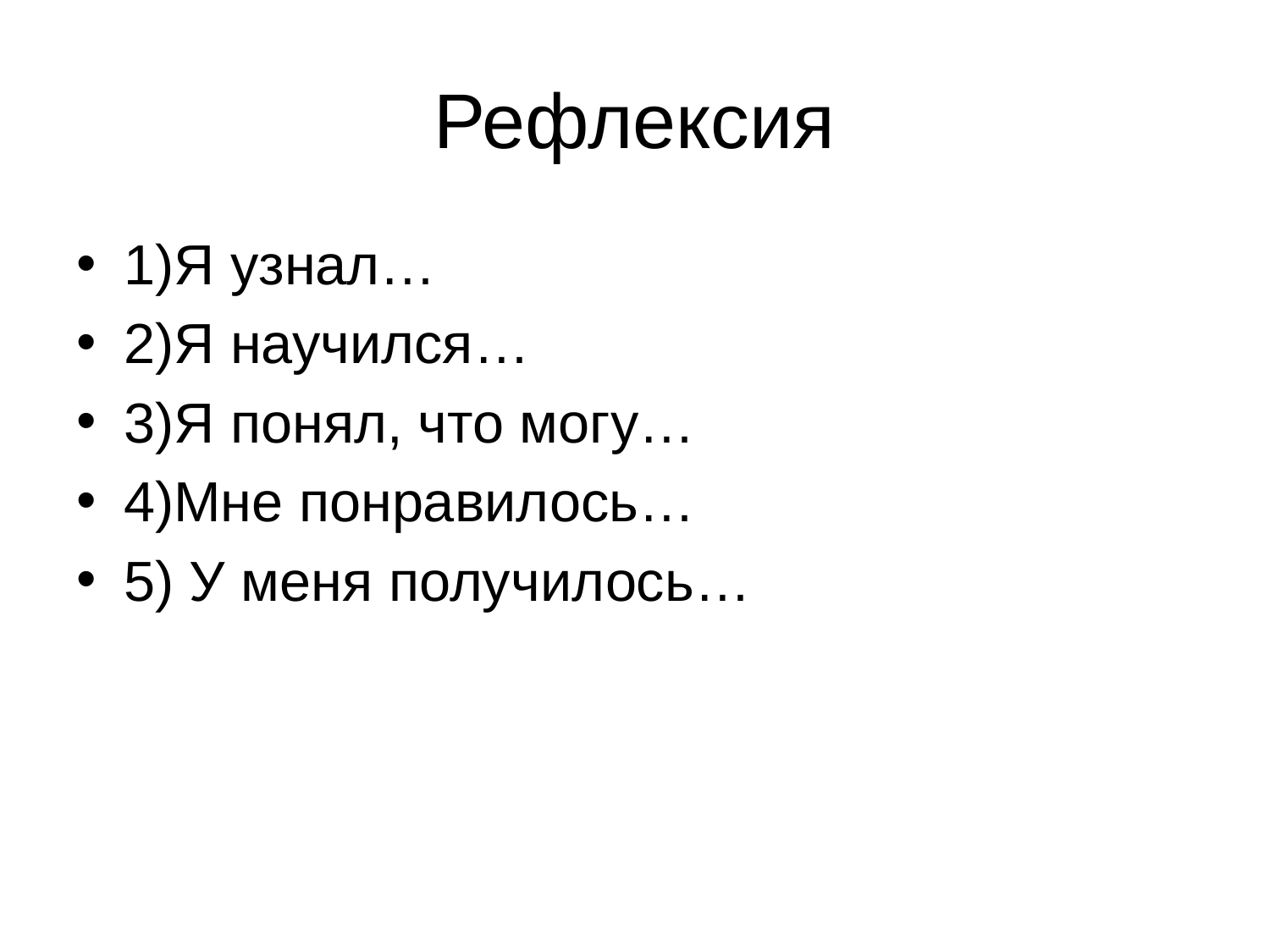

# Рефлексия
1)Я узнал…
2)Я научился…
3)Я понял, что могу…
4)Мне понравилось…
5) У меня получилось…